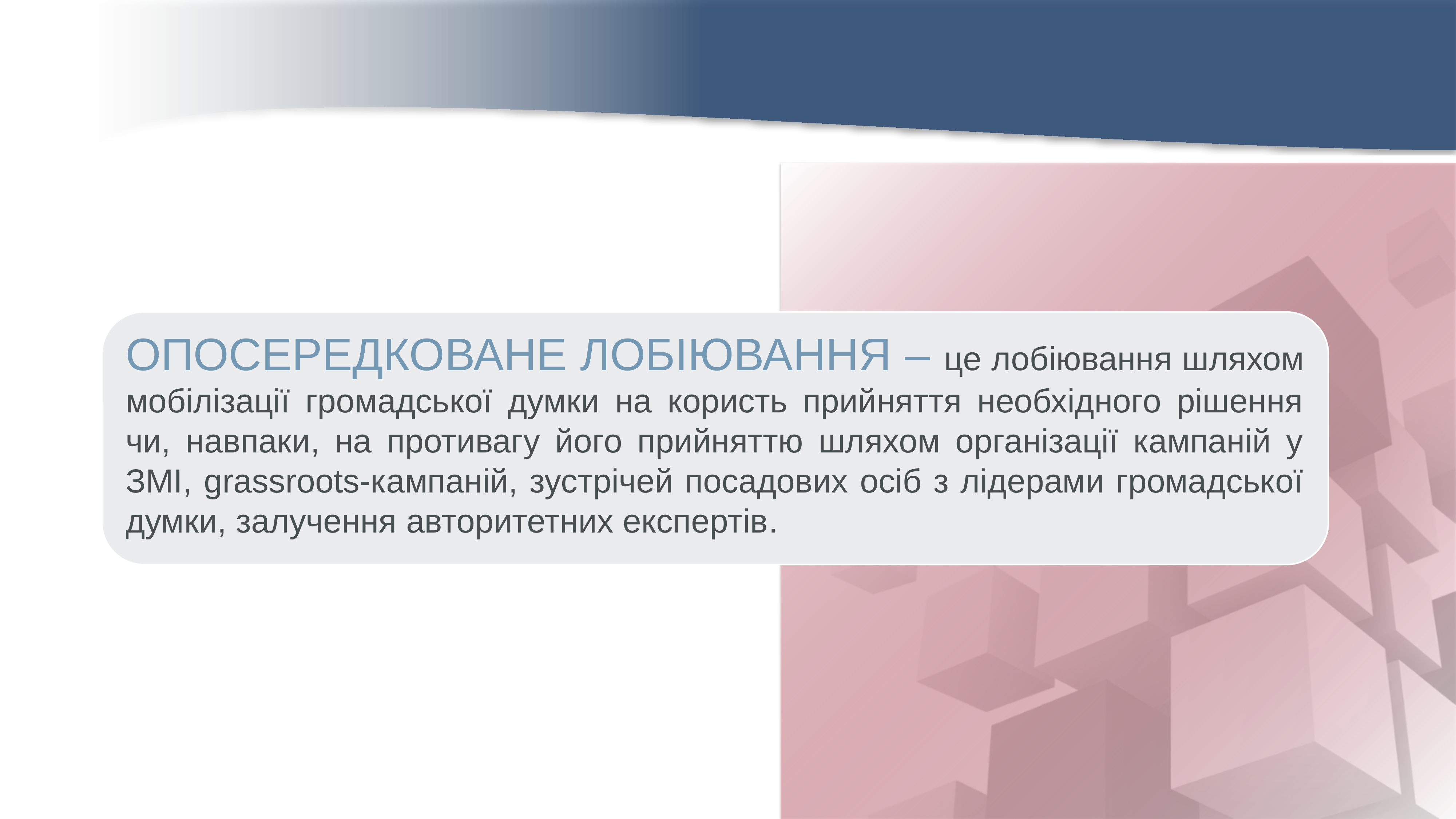

ОПОСЕРЕДКОВАНЕ ЛОБІЮВАННЯ – це лобіювання шляхом мобілізації громадської думки на користь прийняття необхідного рішення чи, навпаки, на противагу його прийняттю шляхом організації кампаній у ЗМІ, grassroots-кампаній, зустрічей посадових осіб з лідерами громадської думки, залучення авторитетних експертів.